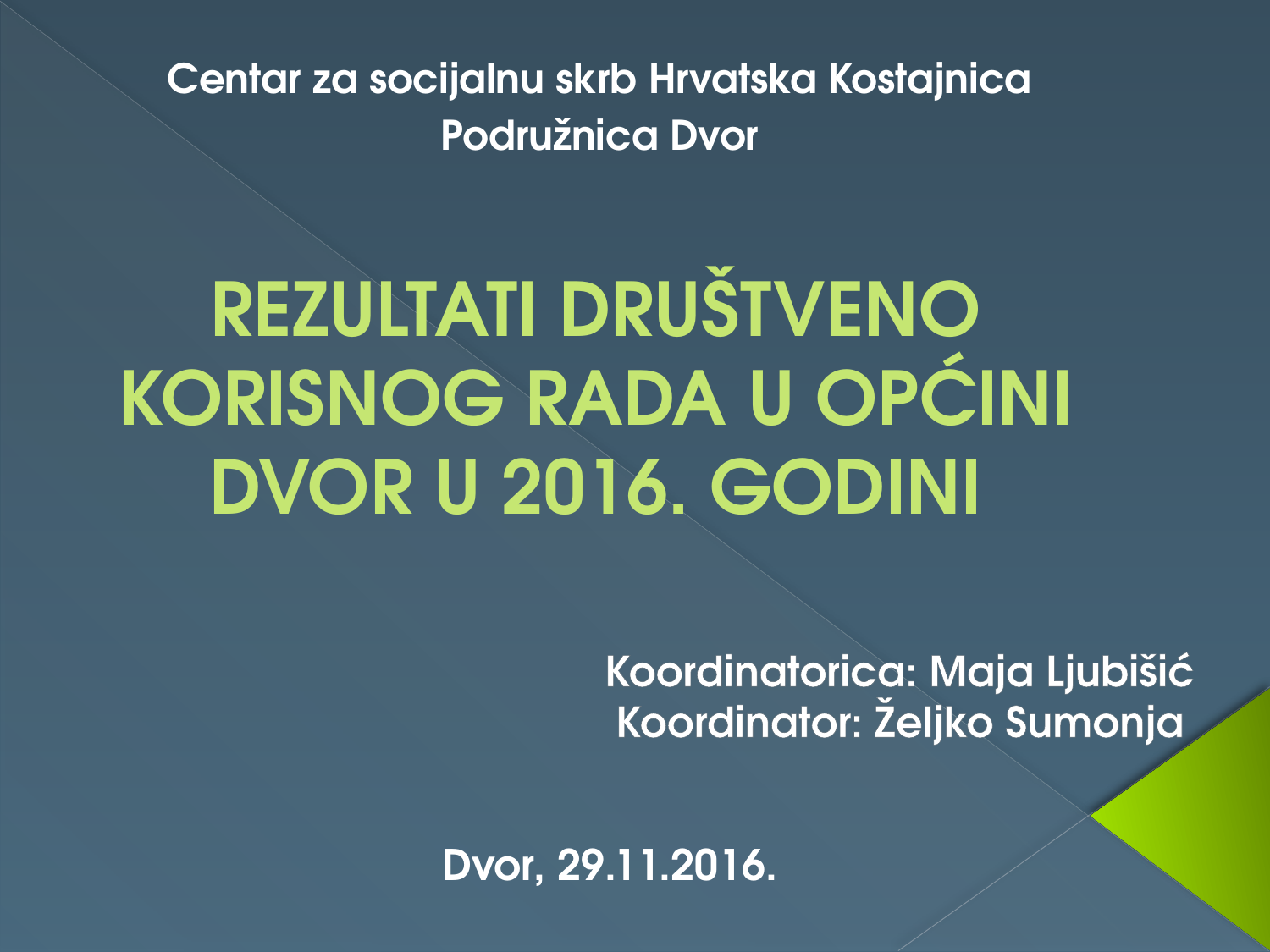

Centar za socijalnu skrb Hrvatska Kostajnica
Podružnica Dvor

# REZULTATI DRUŠTVENO KORISNOG RADA U OPĆINI DVOR U 2016. GODINI
Koordinatorica: Maja Ljubišić
Koordinator: Željko Sumonja
Dvor, 29.11.2016.